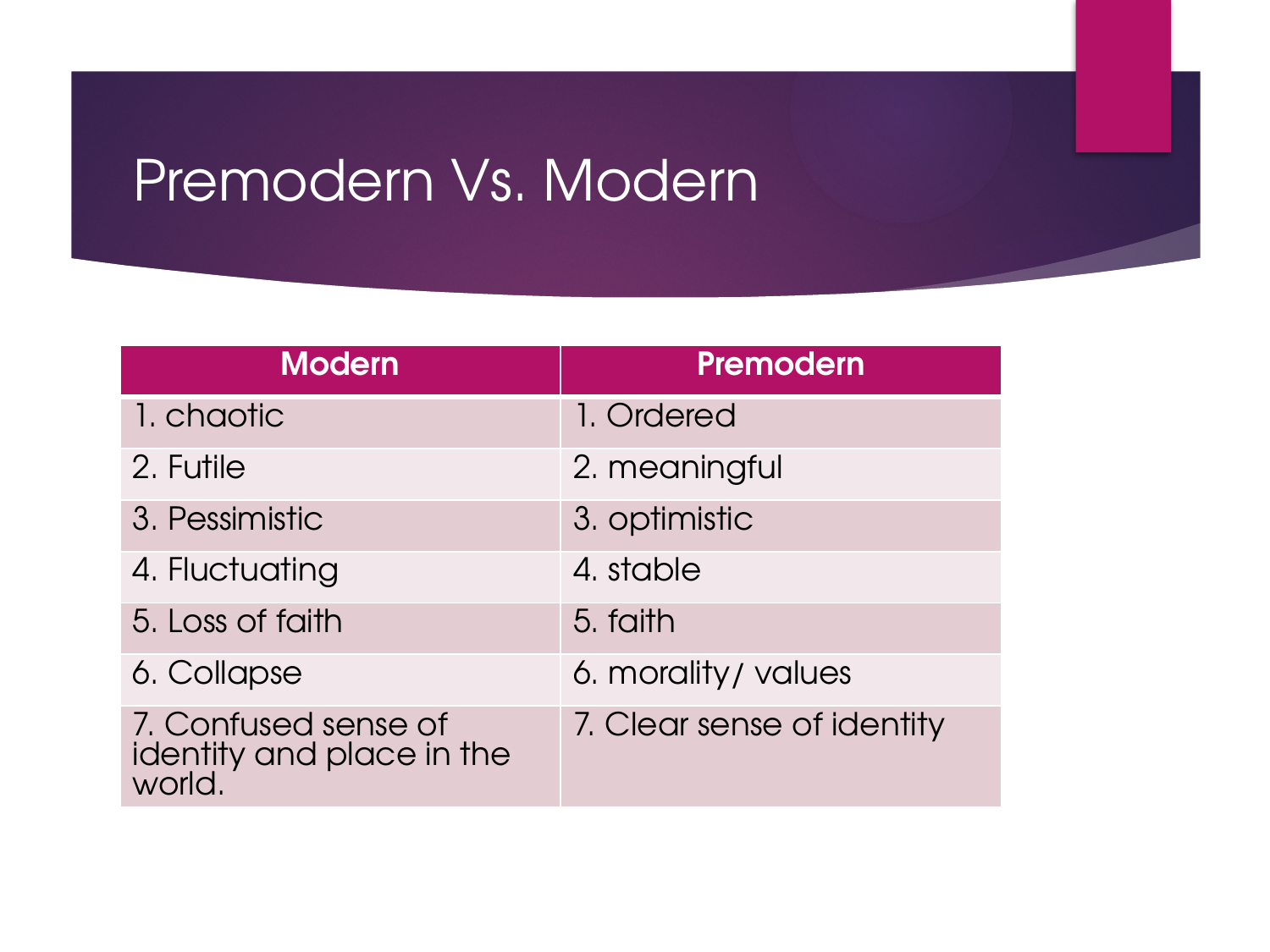

# Premodern Vs. Modern
| Modern | Premodern |
| --- | --- |
| 1. chaotic | 1. Ordered |
| 2. Futile | 2. meaningful |
| 3. Pessimistic | 3. optimistic |
| 4. Fluctuating | 4. stable |
| 5. Loss of faith | 5. faith |
| 6. Collapse | 6. morality/ values |
| 7. Confused sense of identity and place in the world. | 7. Clear sense of identity |